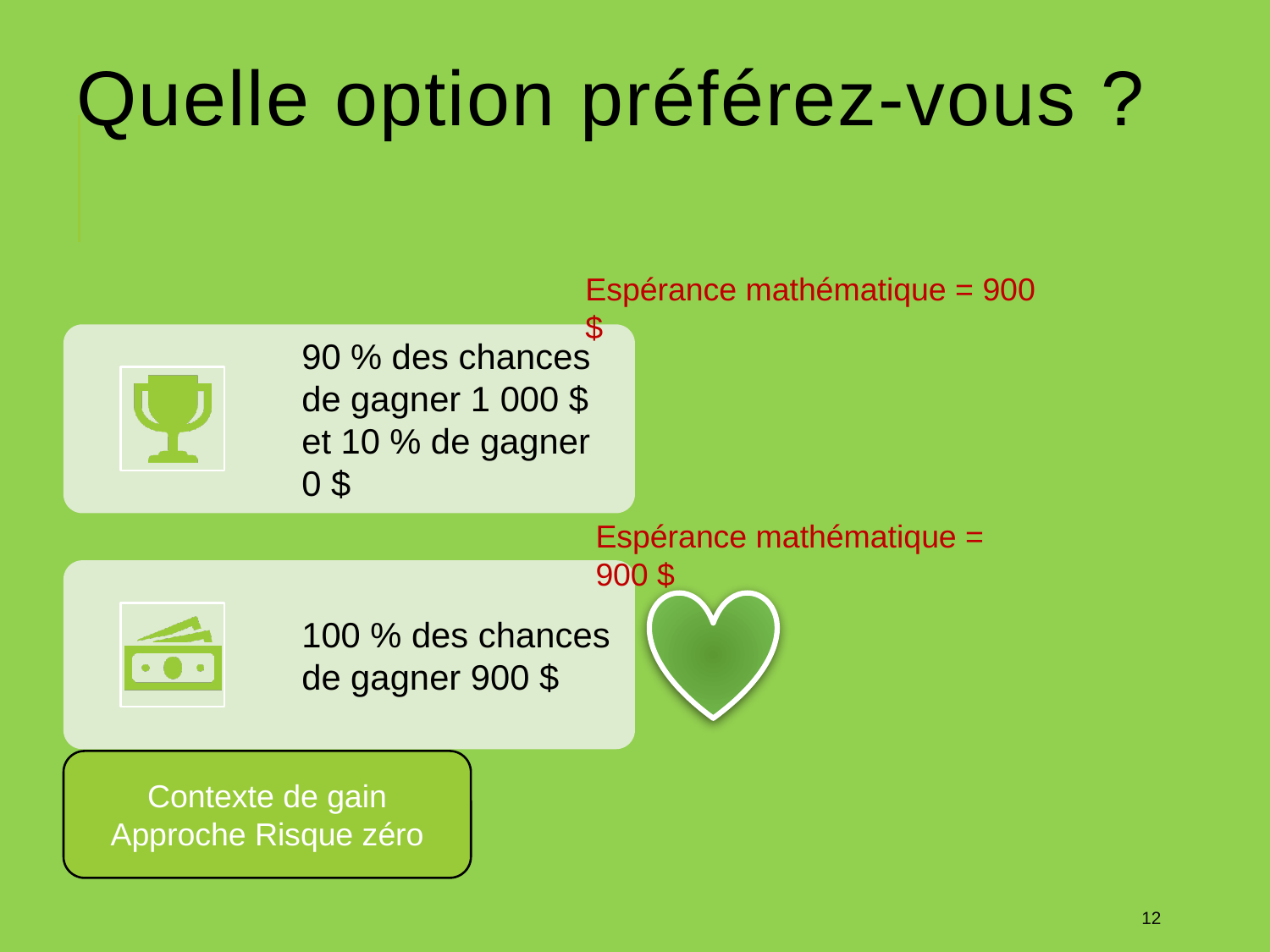

# Quelle option préférez-vous ?
90 % des chances de gagner 1 000 $ et 10 % de gagner 0 $
100 % des chances de gagner 900 $
Espérance mathématique = 900 $
Espérance mathématique = 900 $

Contexte de gain
Approche Risque zéro

0
12